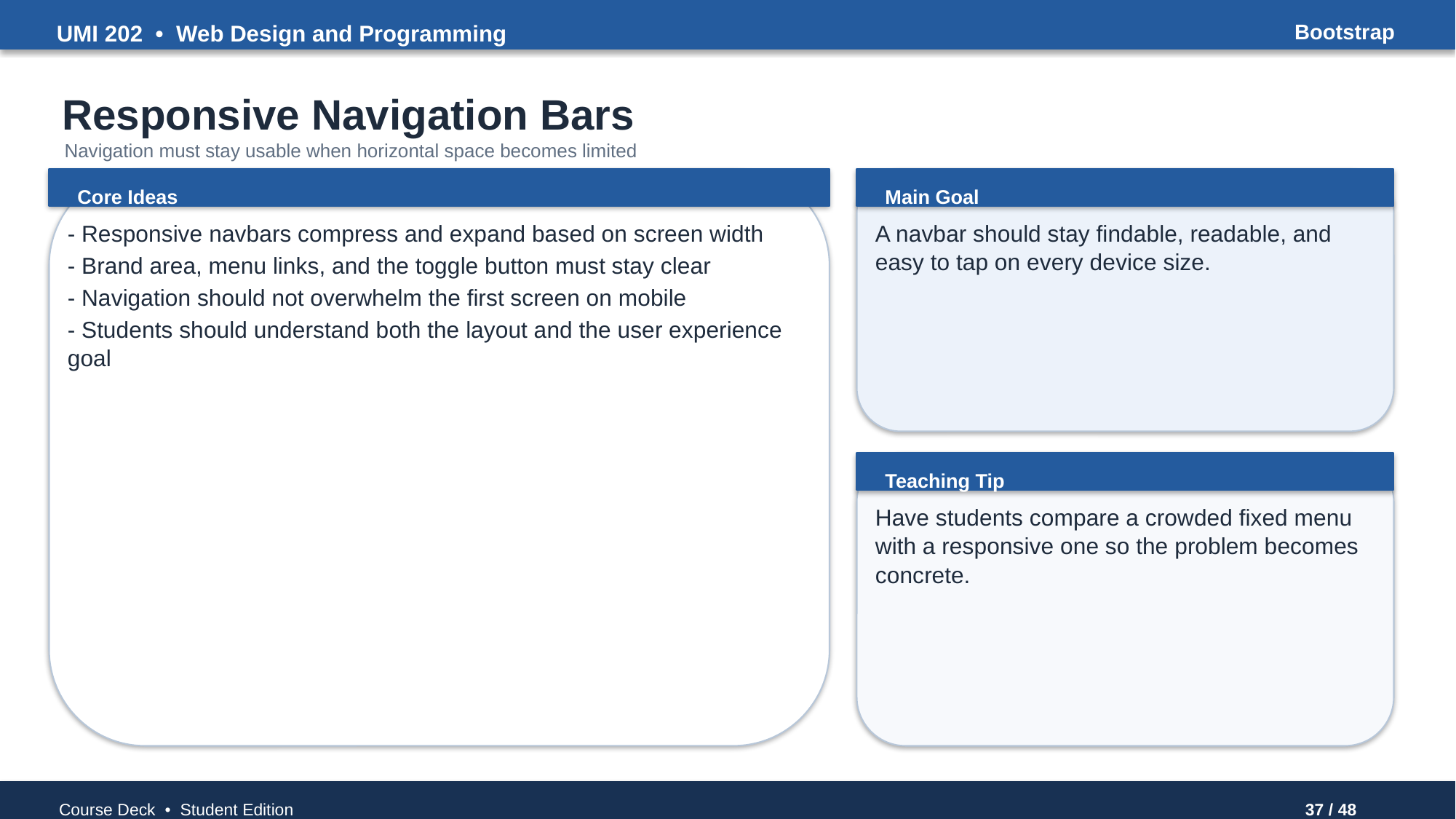

UMI 202  •  Web Design and Programming
Bootstrap
Responsive Navigation Bars
Navigation must stay usable when horizontal space becomes limited

Core Ideas
Main Goal
- Responsive navbars compress and expand based on screen width
- Brand area, menu links, and the toggle button must stay clear
- Navigation should not overwhelm the first screen on mobile
- Students should understand both the layout and the user experience goal
A navbar should stay findable, readable, and easy to tap on every device size.

Teaching Tip
Have students compare a crowded fixed menu with a responsive one so the problem becomes concrete.

Course Deck  •  Student Edition
37 / 48